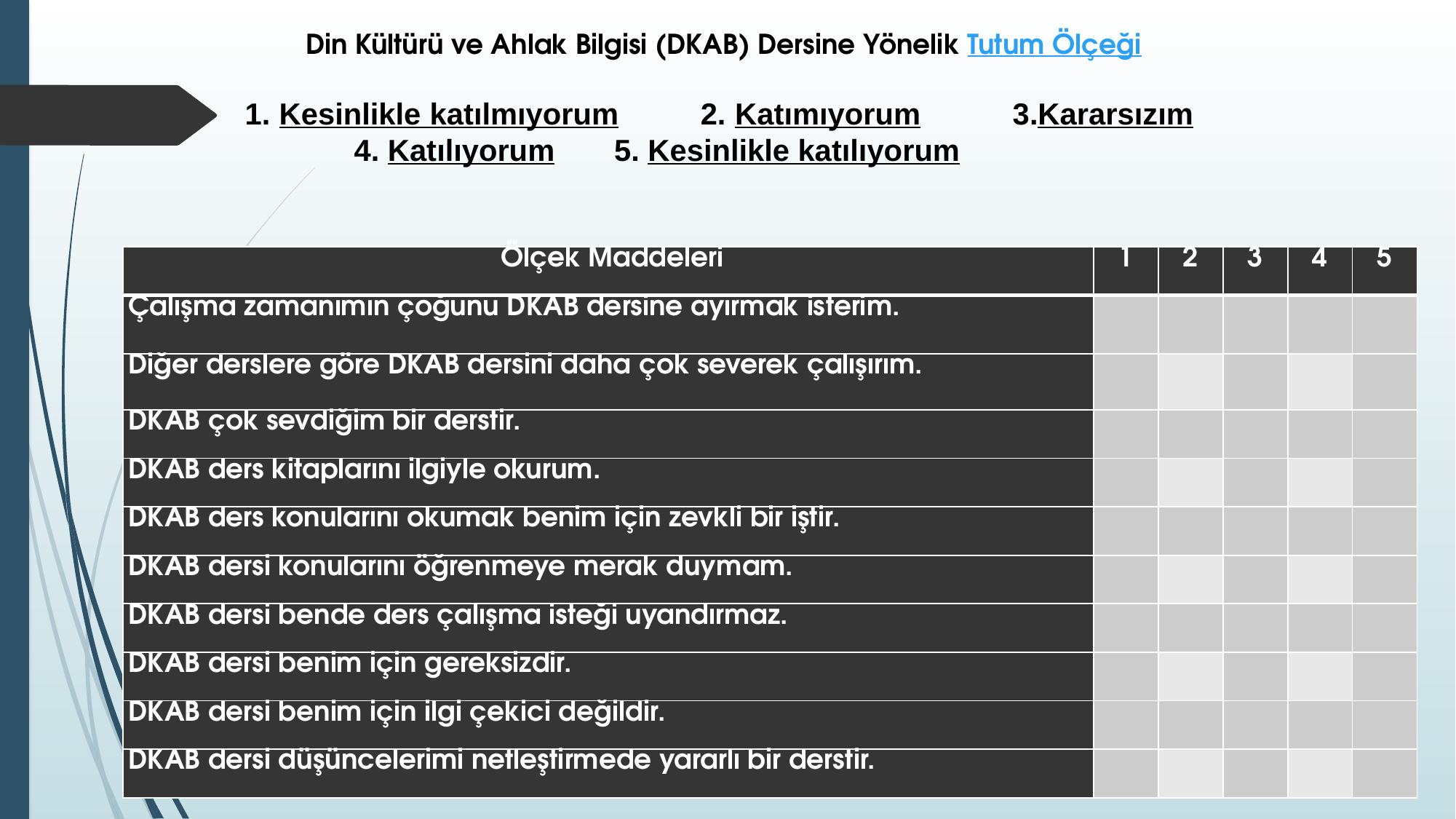

Din Kültürü ve Ahlak Bilgisi (DKAB) Dersine Yönelik Tutum Ölçeği
1. Kesinlikle katılmıyorum	  2. Katımıyorum 	3.Kararsızım	               	4. Katılıyorum 	     5. Kesinlikle katılıyorum

| Ölçek Maddeleri | 1 | 2 | 3 | 4 | 5 |
| --- | --- | --- | --- | --- | --- |
| Çalışma zamanımın çoğunu DKAB dersine ayırmak isterim. |  |  |  |  |  |
| Diğer derslere göre DKAB dersini daha çok severek çalışırım. |  |  |  |  |  |
| DKAB çok sevdiğim bir derstir. |  |  |  |  |  |
| DKAB ders kitaplarını ilgiyle okurum. |  |  |  |  |  |
| DKAB ders konularını okumak benim için zevkli bir iştir. |  |  |  |  |  |
| DKAB dersi konularını öğrenmeye merak duymam. |  |  |  |  |  |
| DKAB dersi bende ders çalışma isteği uyandırmaz. |  |  |  |  |  |
| DKAB dersi benim için gereksizdir. |  |  |  |  |  |
| DKAB dersi benim için ilgi çekici değildir. |  |  |  |  |  |
| DKAB dersi düşüncelerimi netleştirmede yararlı bir derstir. |  |  |  |  |  |